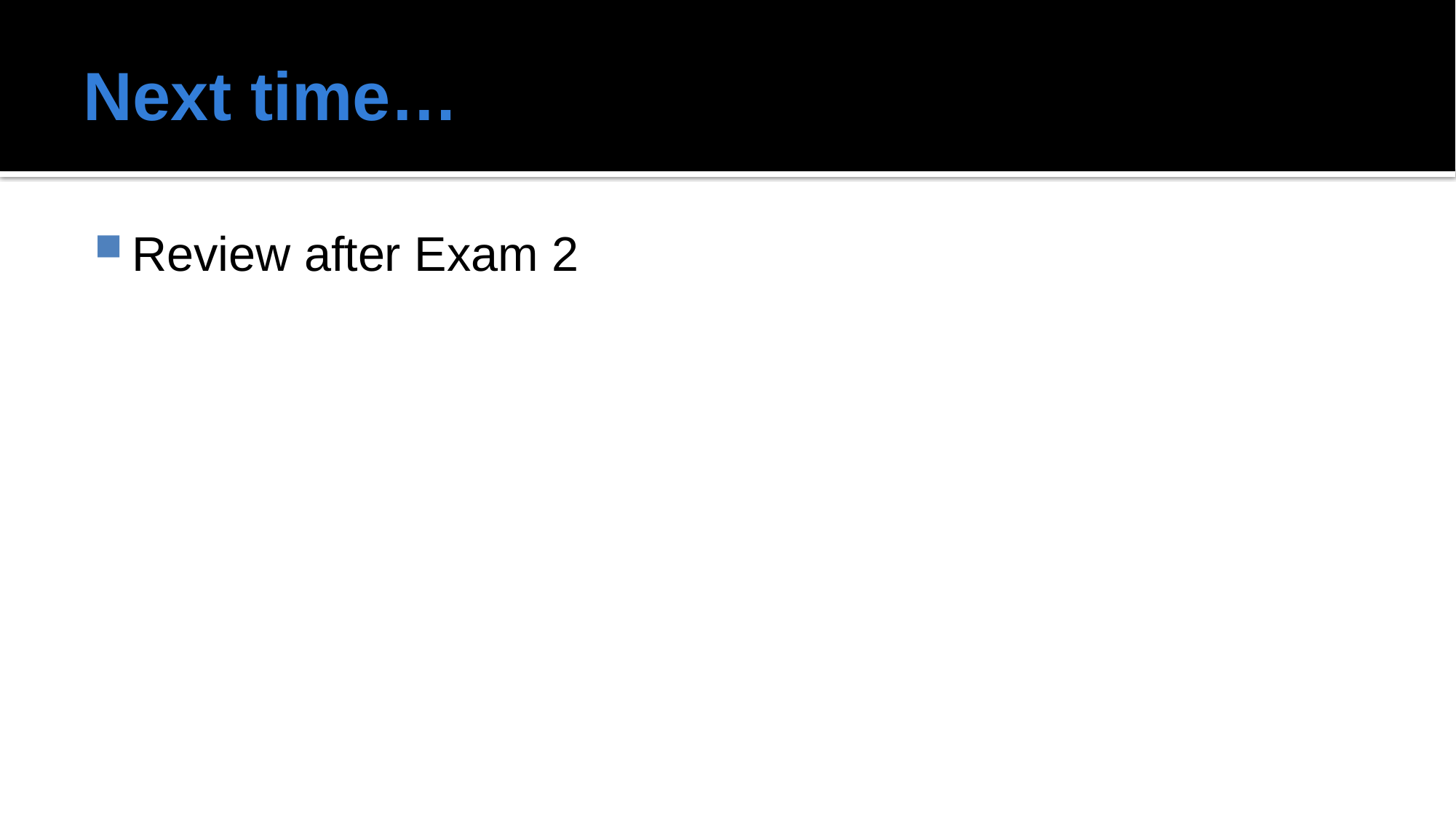

# Next time…
Review after Exam 2